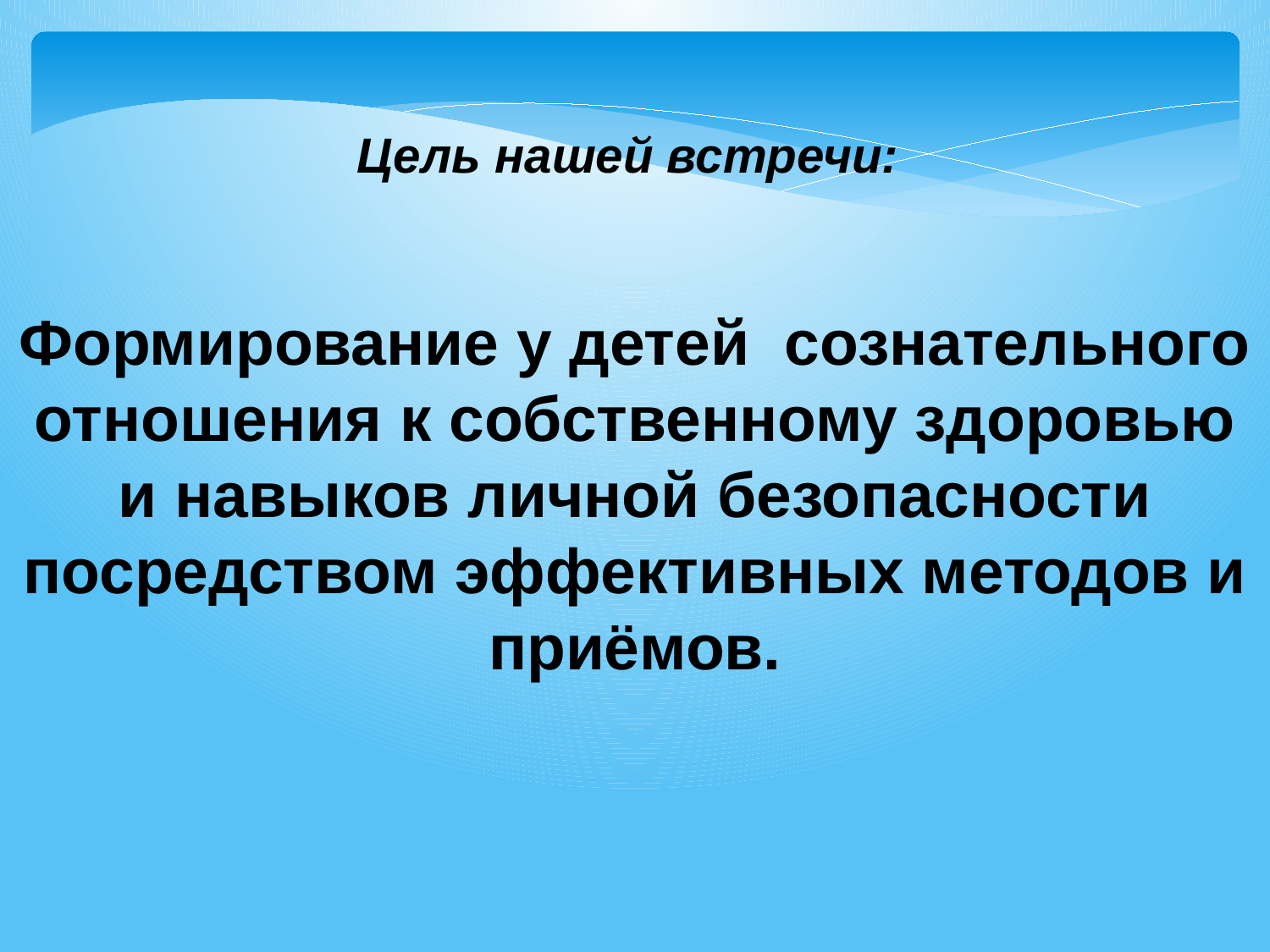

Цель нашей встречи:

Формирование у детей  сознательного отношения к собственному здоровью и навыков личной безопасности посредством эффективных методов и приёмов.